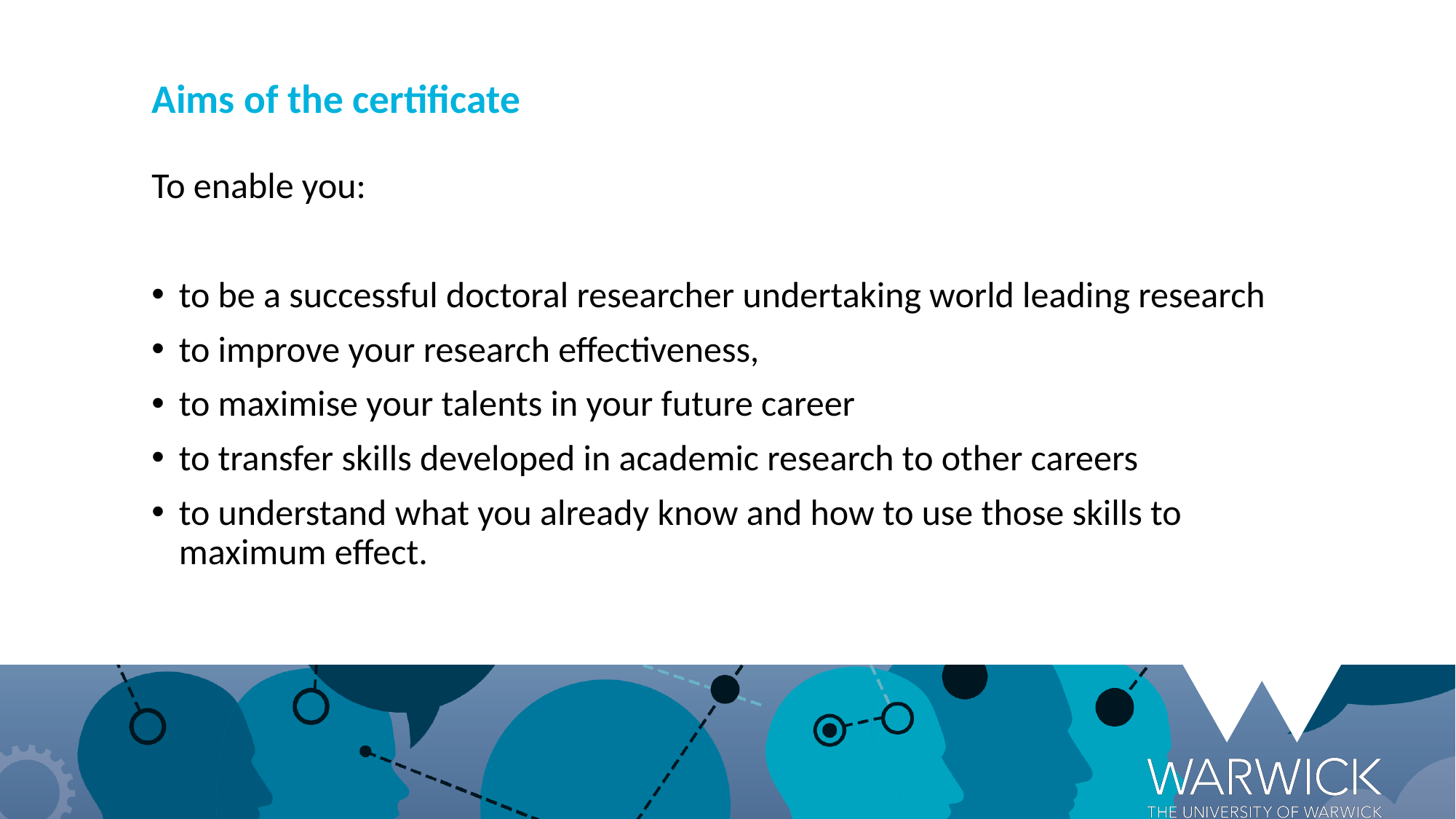

Aims of the certificate
To enable you:

to be a successful doctoral researcher undertaking world leading research
to improve your research effectiveness,
to maximise your talents in your future career
to transfer skills developed in academic research to other careers
to understand what you already know and how to use those skills to maximum effect.